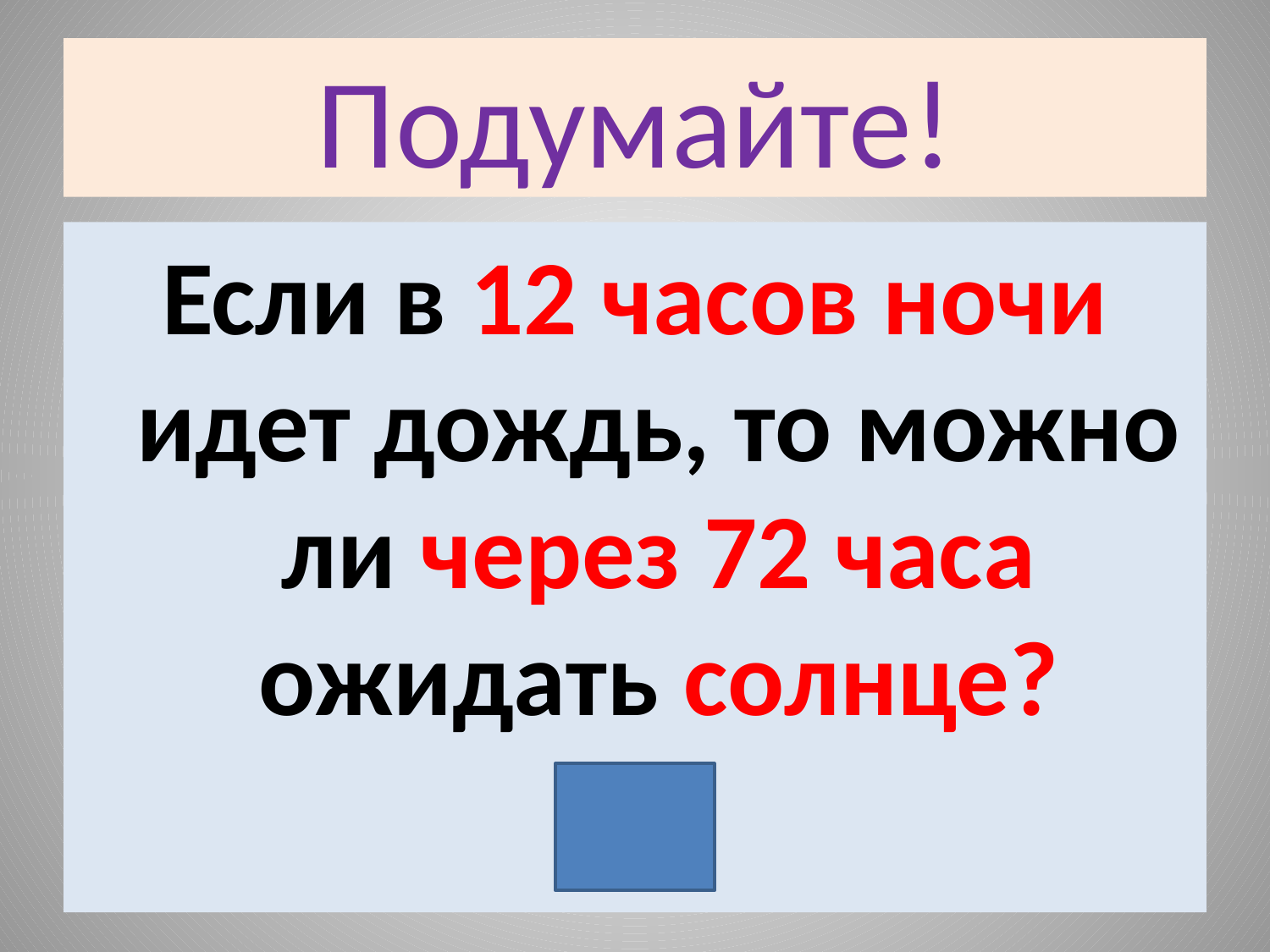

# Подумайте!
Если в 12 часов ночи идет дождь, то можно ли через 72 часа ожидать солнце?
нет